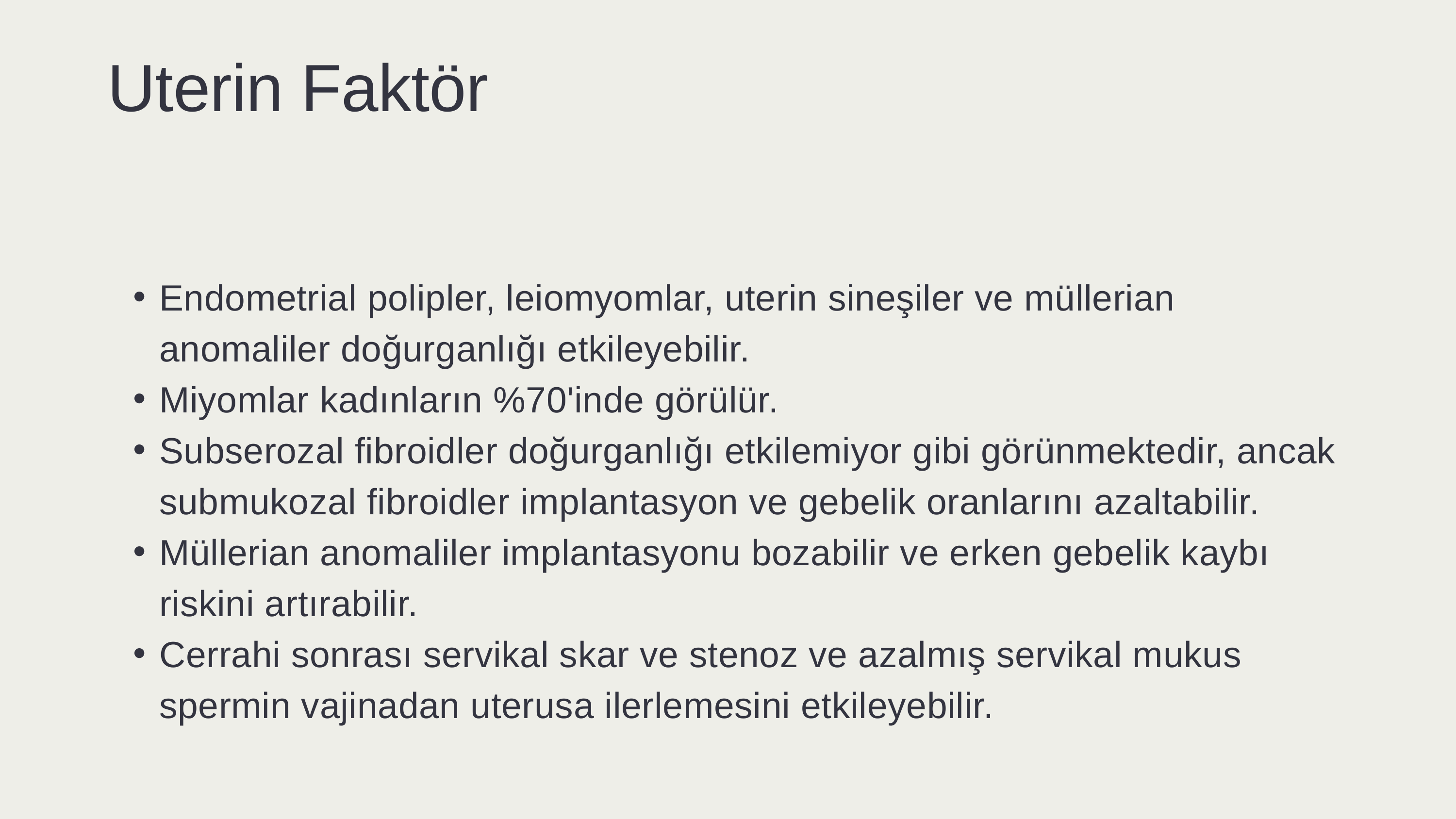

Uterin Faktör

Endometrial polipler, leiomyomlar, uterin sineşiler ve müllerian anomaliler doğurganlığı etkileyebilir.
Miyomlar kadınların %70'inde görülür.
Subserozal fibroidler doğurganlığı etkilemiyor gibi görünmektedir, ancak submukozal fibroidler implantasyon ve gebelik oranlarını azaltabilir.
Müllerian anomaliler implantasyonu bozabilir ve erken gebelik kaybı riskini artırabilir.
Cerrahi sonrası servikal skar ve stenoz ve azalmış servikal mukus spermin vajinadan uterusa ilerlemesini etkileyebilir.